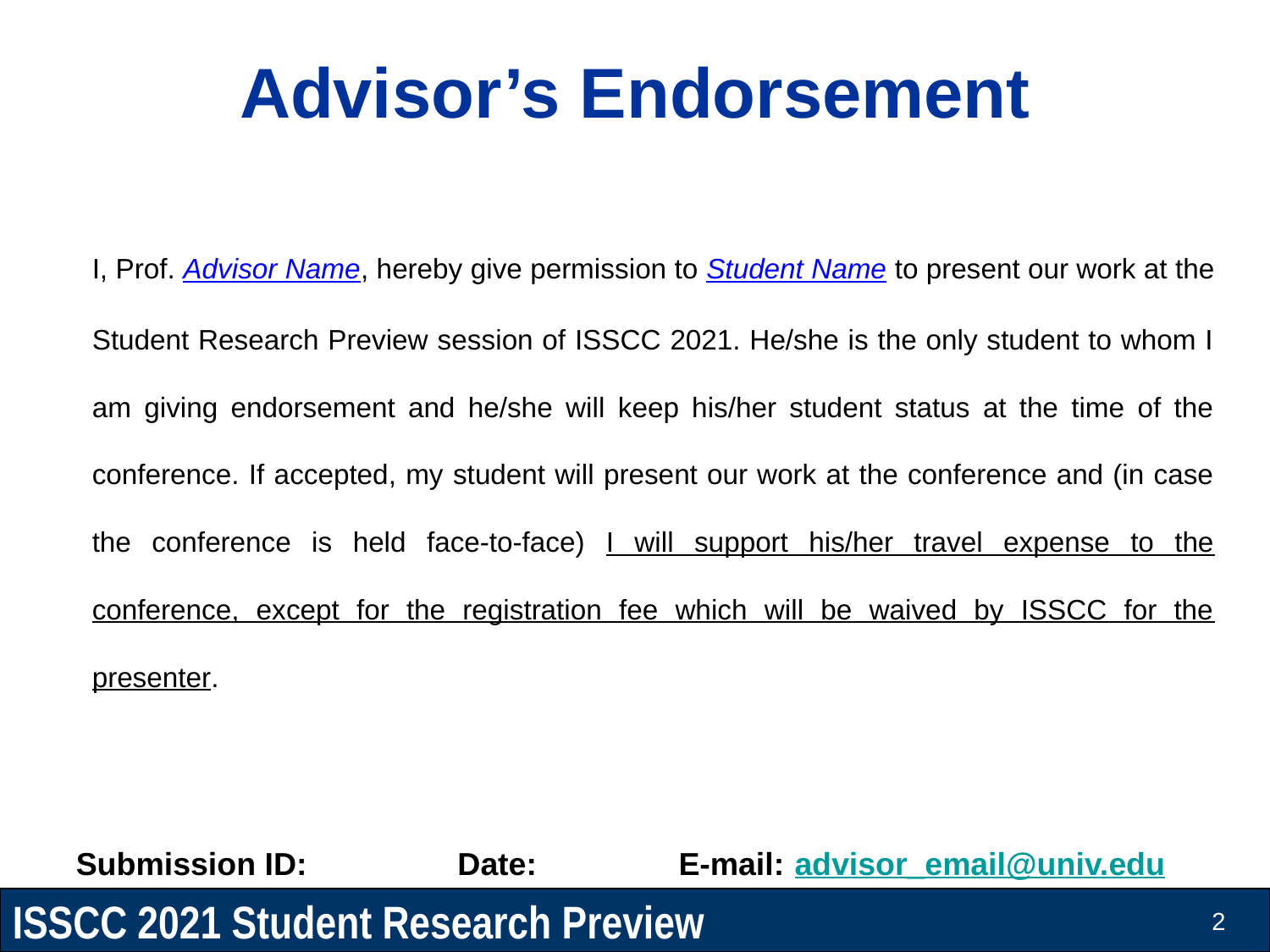

# Advisor’s Endorsement
	I, Prof. Advisor Name, hereby give permission to Student Name to present our work at the Student Research Preview session of ISSCC 2021. He/she is the only student to whom I am giving endorsement and he/she will keep his/her student status at the time of the conference. If accepted, my student will present our work at the conference and (in case the conference is held face-to-face) I will support his/her travel expense to the conference, except for the registration fee which will be waived by ISSCC for the presenter.
Submission ID:                 Date:                E-mail: advisor_email@univ.edu
2